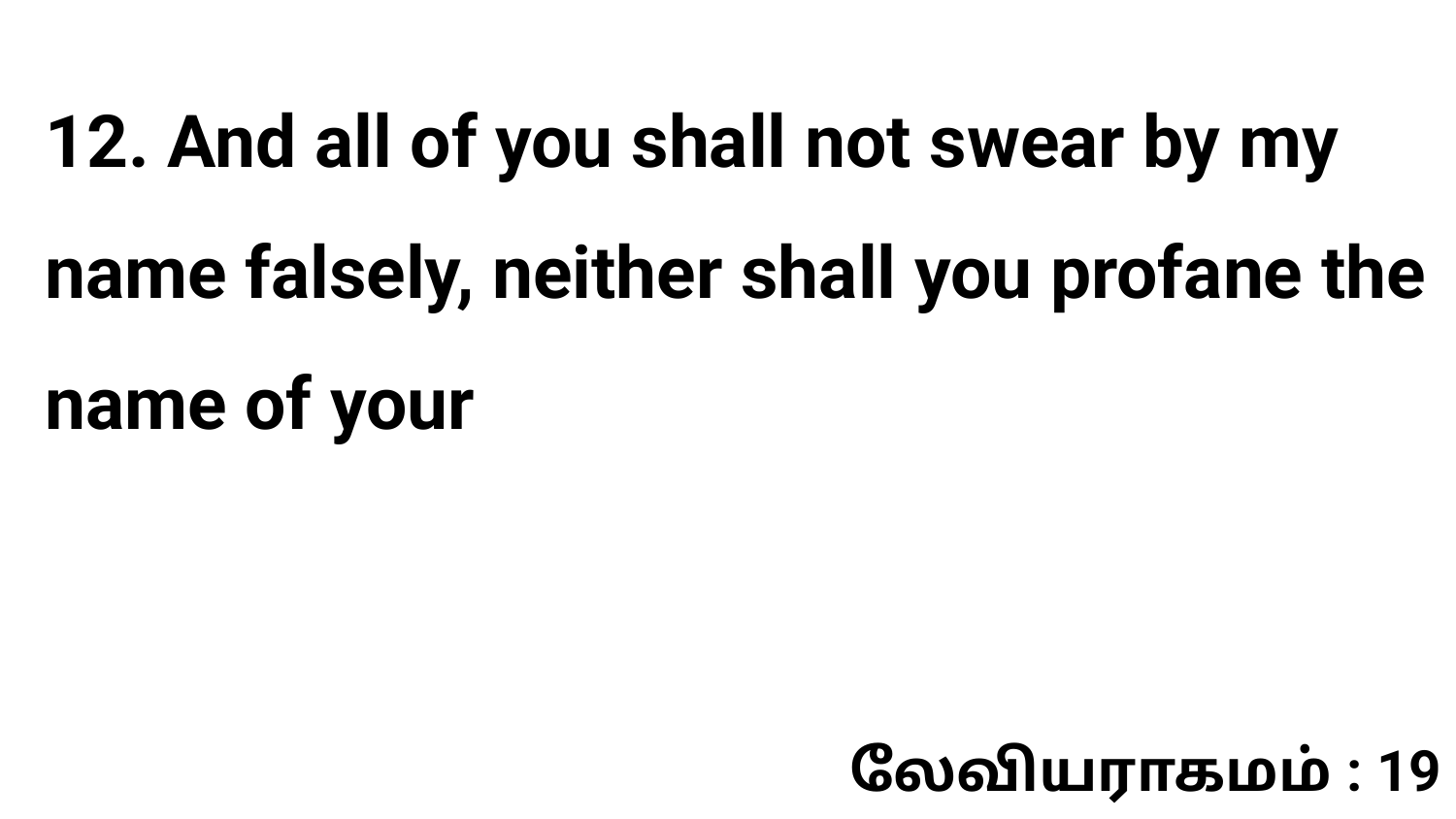

12. And all of you shall not swear by my name falsely, neither shall you profane the name of your
லேவியராகமம் : 19